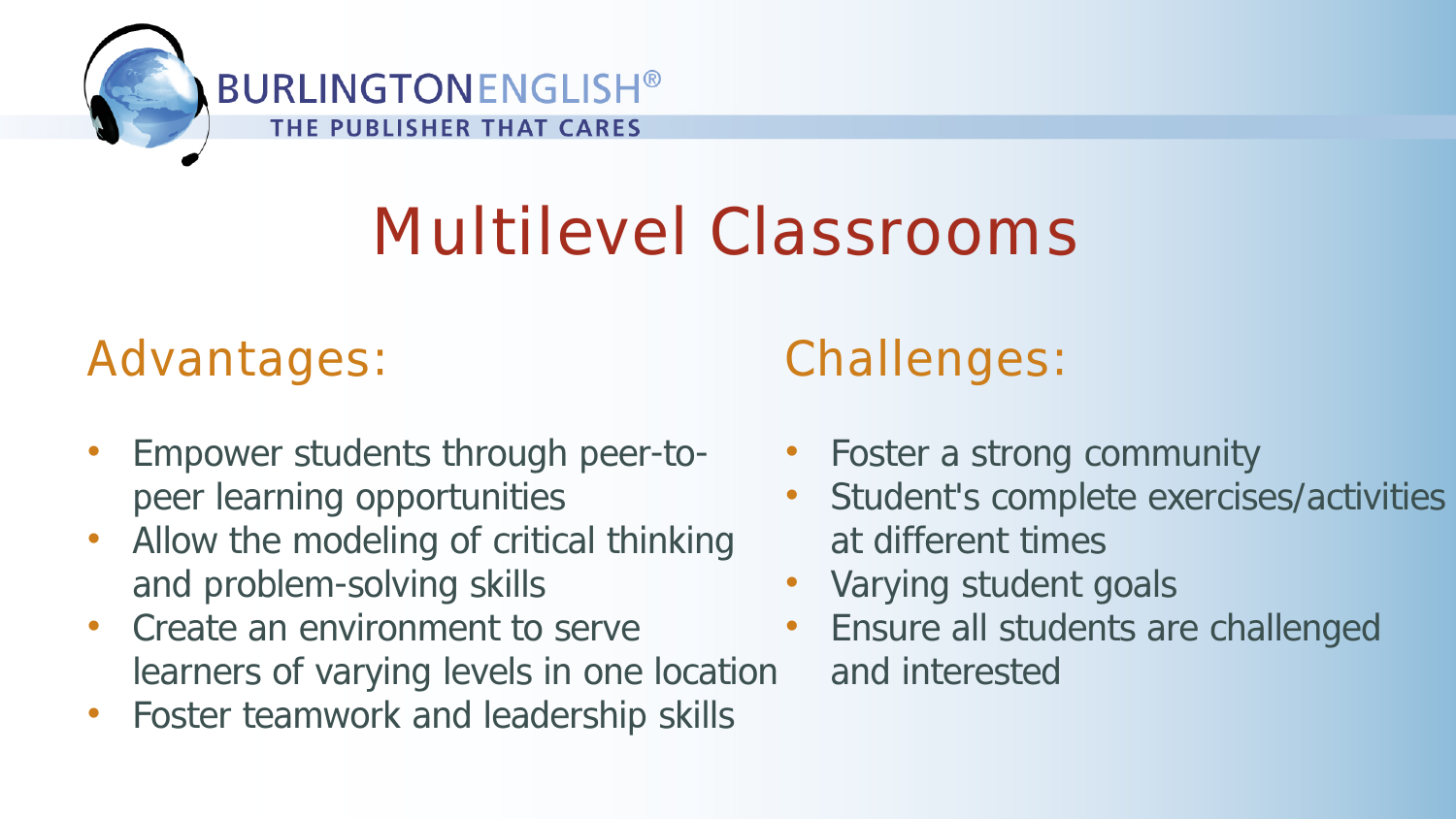

Multilevel Classrooms
Advantages:

Empower students through peer-to-peer learning opportunities
Allow the modeling of critical thinking and problem-solving skills
Create an environment to serve learners of varying levels in one location
Foster teamwork and leadership skills
Challenges:

Foster a strong community
Student's complete exercises/activities at different times
Varying student goals
Ensure all students are challenged and interested